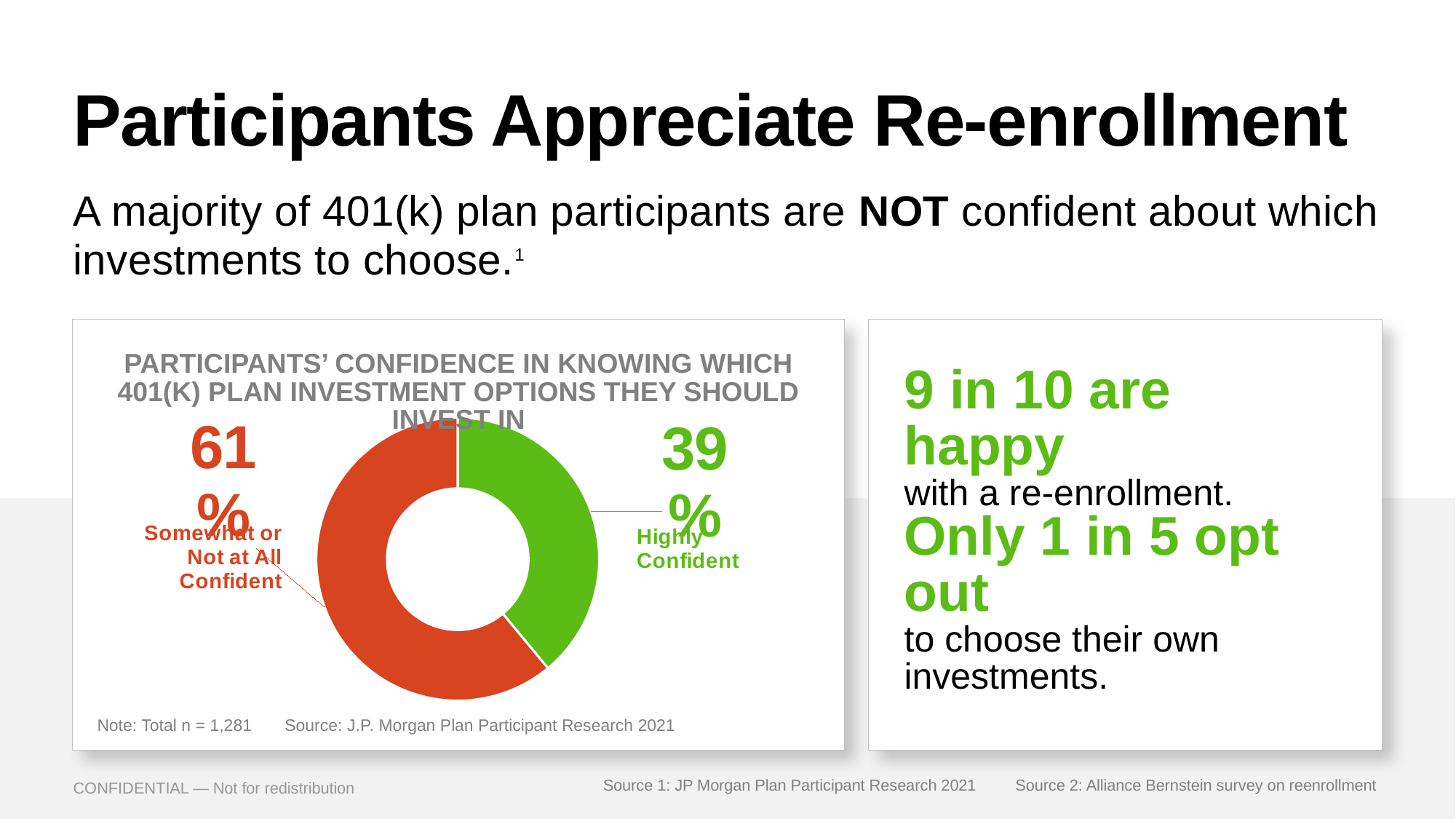

# Participants Appreciate Re-enrollment
A majority of 401(k) plan participants are NOT confident about which investments to choose.1

9 in 10 are happy
with a re-enrollment.
Only 1 in 5 opt out
to choose their own investments.
Participants’ confidence in knowing which 401(k) plan investment options They Should Invest In

### Chart

| Category | Plan Participants |
|---|---|
| Highly Confident | 0.39 |
| Somewhat or Not At All Confident | 0.61 |
Note: Total n = 1,281       Source: J.P. Morgan Plan Participant Research 2021
Source 1: JP Morgan Plan Participant Research 2021         Source 2: Alliance Bernstein survey on reenrollment